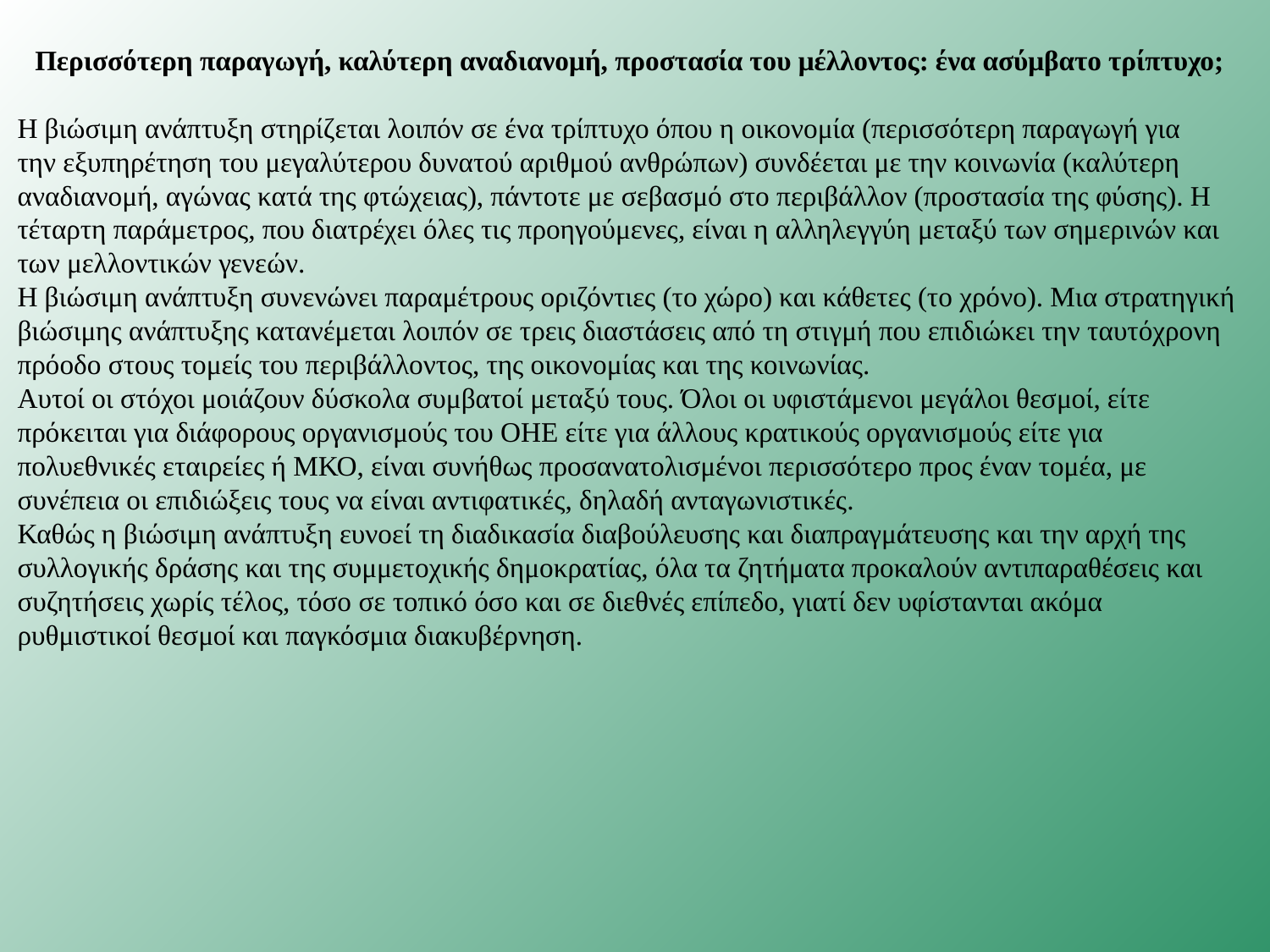

Περισσότερη παραγωγή, καλύτερη αναδιανομή, προστασία του μέλλοντος: ένα ασύμβατο τρίπτυχο;

Η βιώσιμη ανάπτυξη στηρίζεται λοιπόν σε ένα τρίπτυχο όπου η οικονομία (περισσότερη παραγωγή για
την εξυπηρέτηση του μεγαλύτερου δυνατού αριθμού ανθρώπων) συνδέεται με την κοινωνία (καλύτερη αναδιανομή, αγώνας κατά της φτώχειας), πάντοτε με σεβασμό στο περιβάλλον (προστασία της φύσης). Η τέταρτη παράμετρος, που διατρέχει όλες τις προηγούμενες, είναι η αλληλεγγύη μεταξύ των σημερινών και των μελλοντικών γενεών.
Η βιώσιμη ανάπτυξη συνενώνει παραμέτρους οριζόντιες (το χώρο) και κάθετες (το χρόνο). Μια στρατηγική βιώσιμης ανάπτυξης κατανέμεται λοιπόν σε τρεις διαστάσεις από τη στιγμή που επιδιώκει την ταυτόχρονη πρόοδο στους τομείς του περιβάλλοντος, της οικονομίας και της κοινωνίας.
Αυτοί οι στόχοι μοιάζουν δύσκολα συμβατοί μεταξύ τους. Όλοι οι υφιστάμενοι μεγάλοι θεσμοί, είτε πρόκειται για διάφορους οργανισμούς του ΟΗΕ είτε για άλλους κρατικούς οργανισμούς είτε για πολυεθνικές εταιρείες ή ΜΚΟ, είναι συνήθως προσανατολισμένοι περισσότερο προς έναν τομέα, με συνέπεια οι επιδιώξεις τους να είναι αντιφατικές, δηλαδή ανταγωνιστικές.
Καθώς η βιώσιμη ανάπτυξη ευνοεί τη διαδικασία διαβούλευσης και διαπραγμάτευσης και την αρχή της συλλογικής δράσης και της συμμετοχικής δημοκρατίας, όλα τα ζητήματα προκαλούν αντιπαραθέσεις και συζητήσεις χωρίς τέλος, τόσο σε τοπικό όσο και σε διεθνές επίπεδο, γιατί δεν υφίστανται ακόμα ρυθμιστικοί θεσμοί και παγκόσμια διακυβέρνηση.